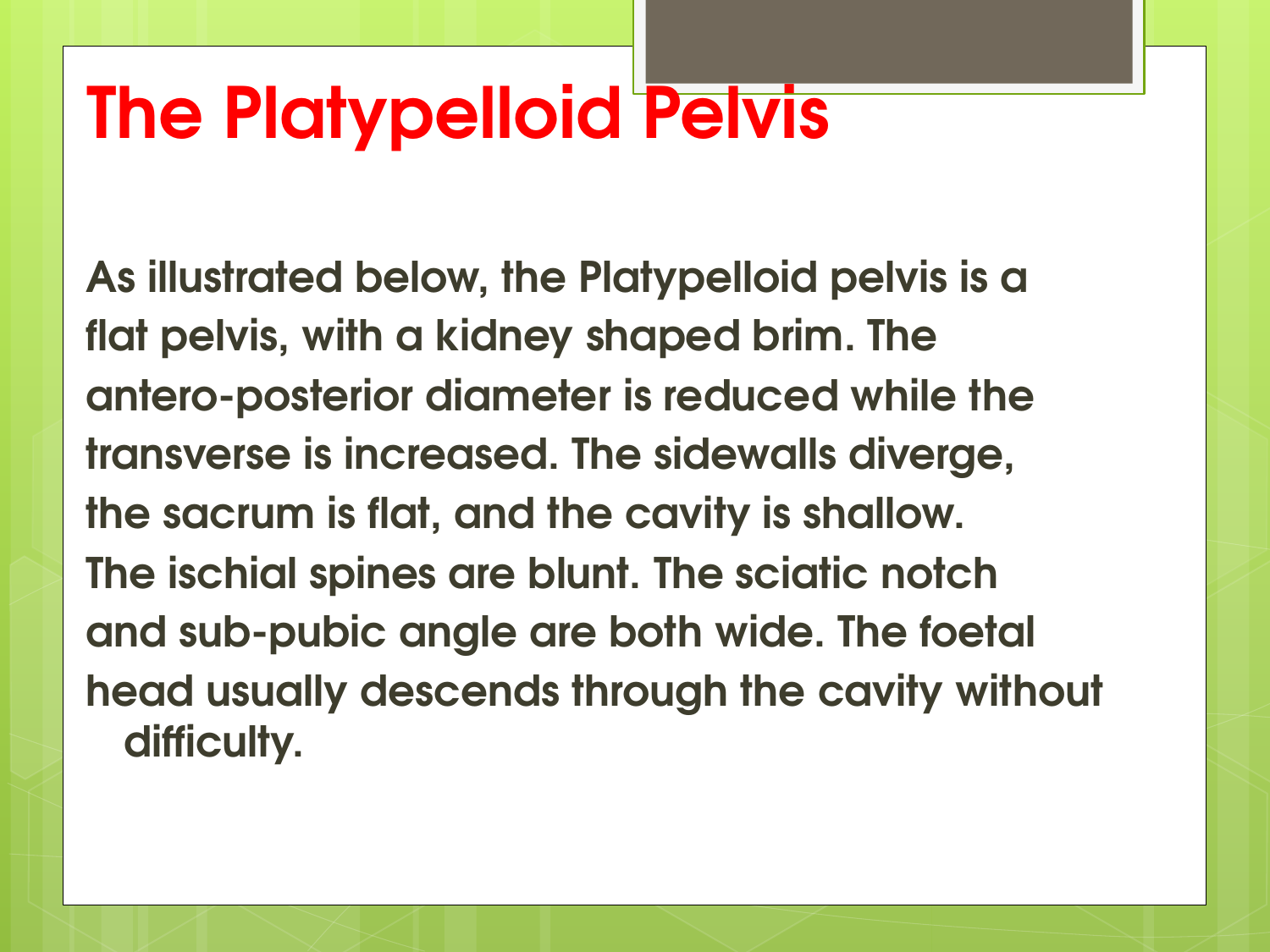

# The Platypelloid Pelvis
As illustrated below, the Platypelloid pelvis is a
flat pelvis, with a kidney shaped brim. The
antero-posterior diameter is reduced while the
transverse is increased. The sidewalls diverge,
the sacrum is flat, and the cavity is shallow.
The ischial spines are blunt. The sciatic notch
and sub-pubic angle are both wide. The foetal
head usually descends through the cavity without difficulty.